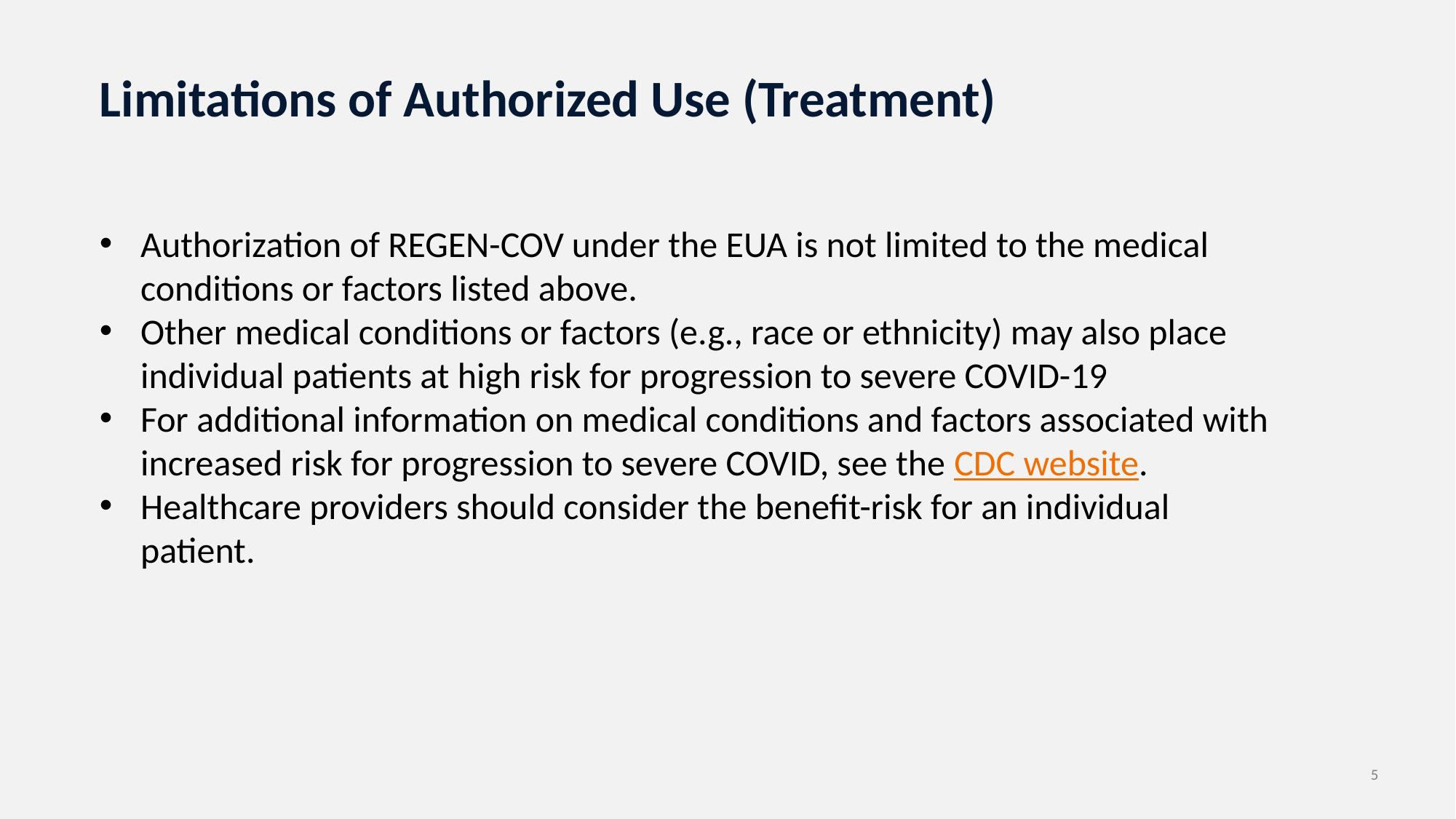

# Limitations of Authorized Use (Treatment)

Authorization of REGEN-COV under the EUA is not limited to the medical conditions or factors listed above.
Other medical conditions or factors (e.g., race or ethnicity) may also place individual patients at high risk for progression to severe COVID-19
For additional information on medical conditions and factors associated with increased risk for progression to severe COVID, see the CDC website.
Healthcare providers should consider the benefit-risk for an individual patient.